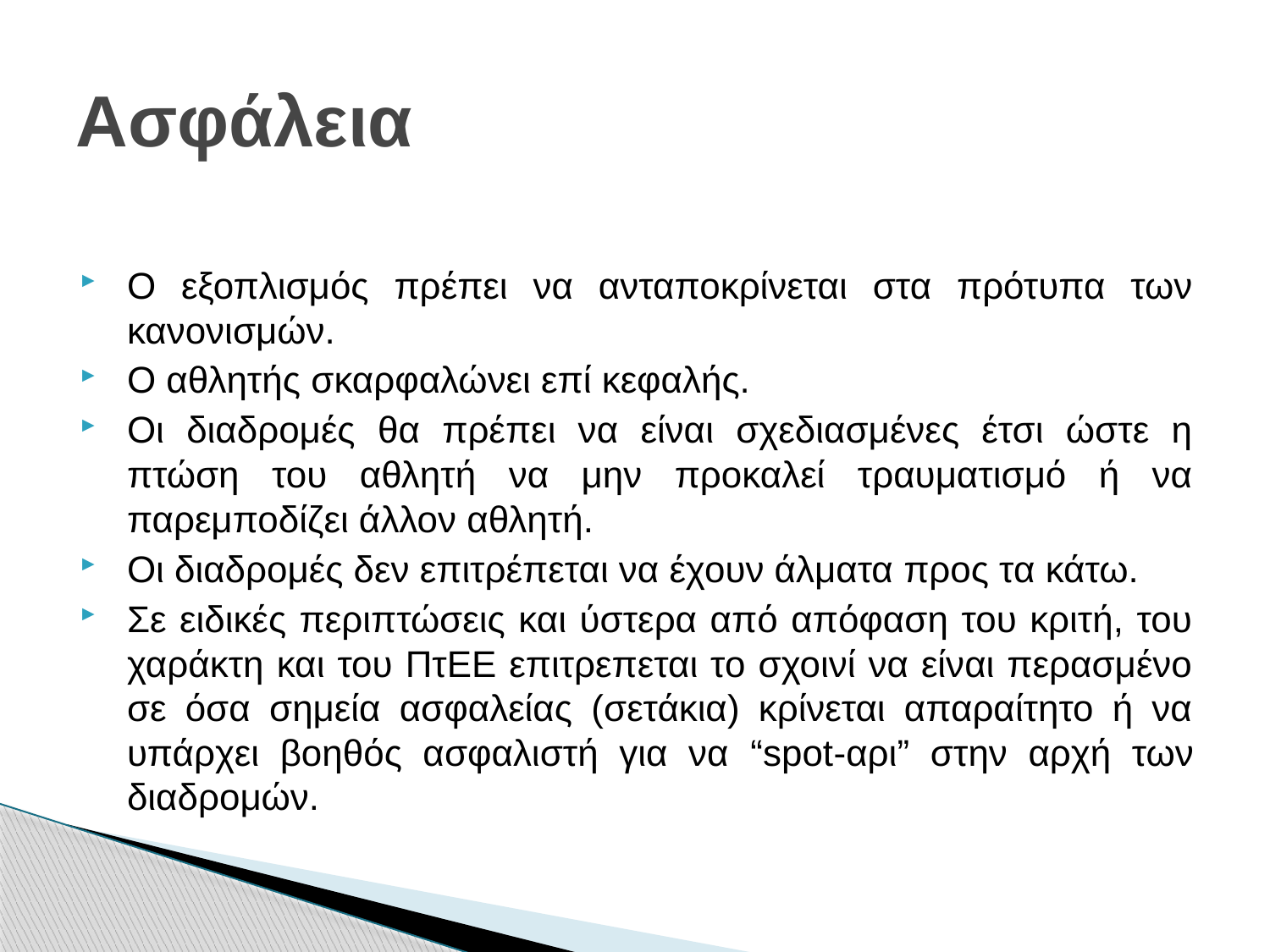

# Ασφάλεια

Ο εξοπλισμός πρέπει να ανταποκρίνεται στα πρότυπα των κανονισμών.
Ο αθλητής σκαρφαλώνει επί κεφαλής.
Οι διαδρομές θα πρέπει να είναι σχεδιασμένες έτσι ώστε η πτώση του αθλητή να μην προκαλεί τραυματισμό ή να παρεμποδίζει άλλον αθλητή.
Οι διαδρομές δεν επιτρέπεται να έχουν άλματα προς τα κάτω.
Σε ειδικές περιπτώσεις και ύστερα από απόφαση του κριτή, του χαράκτη και του ΠτΕΕ επιτρεπεται το σχοινί να είναι περασμένο σε όσα σημεία ασφαλείας (σετάκια) κρίνεται απαραίτητο ή να υπάρχει βοηθός ασφαλιστή για να “spot-αρι” στην αρχή των διαδρομών.